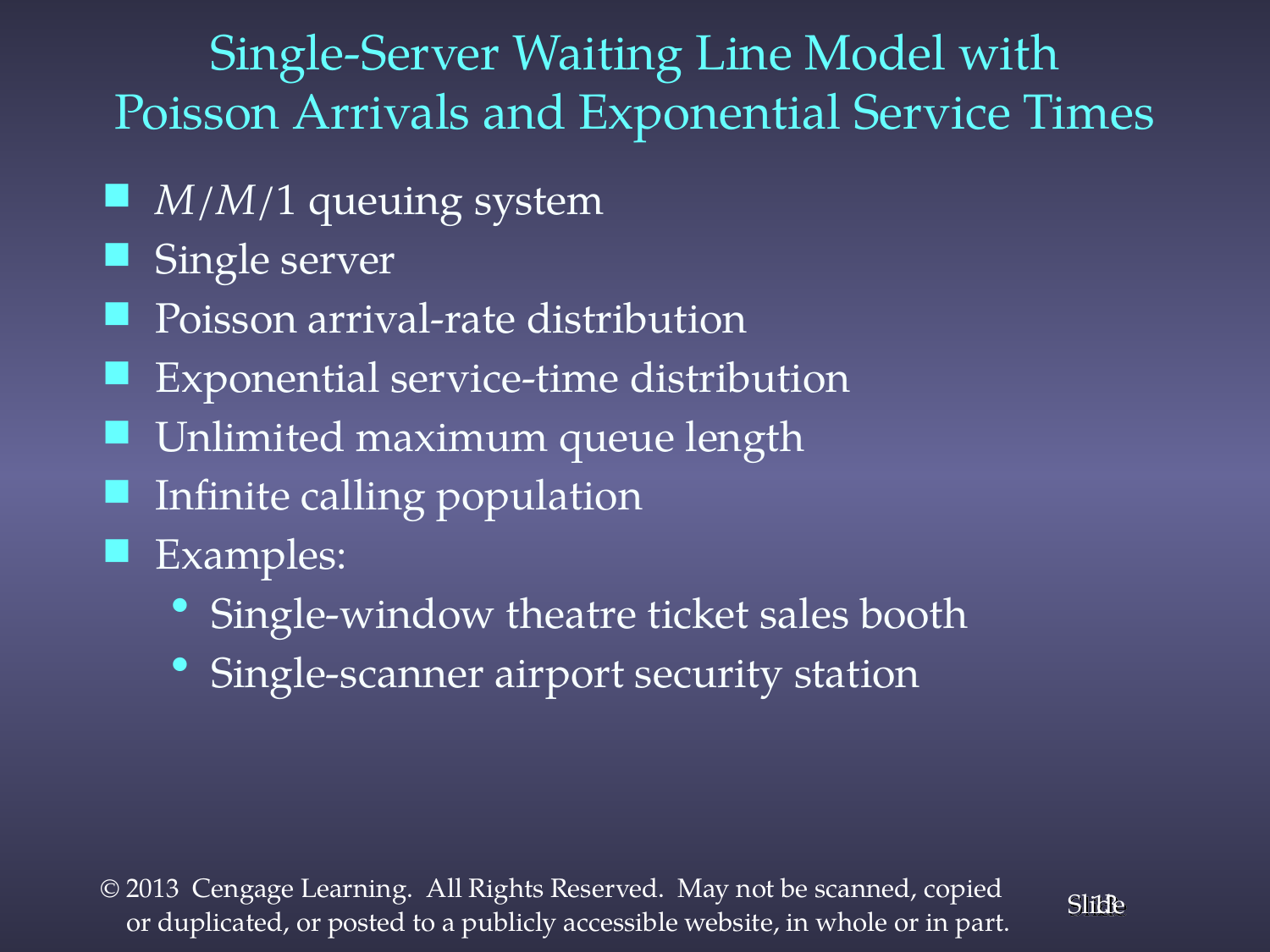

# Single-Server Waiting Line Model with Poisson Arrivals and Exponential Service Times
M/M/1 queuing system
Single server
Poisson arrival-rate distribution
Exponential service-time distribution
Unlimited maximum queue length
Infinite calling population
Examples:
Single-window theatre ticket sales booth
Single-scanner airport security station